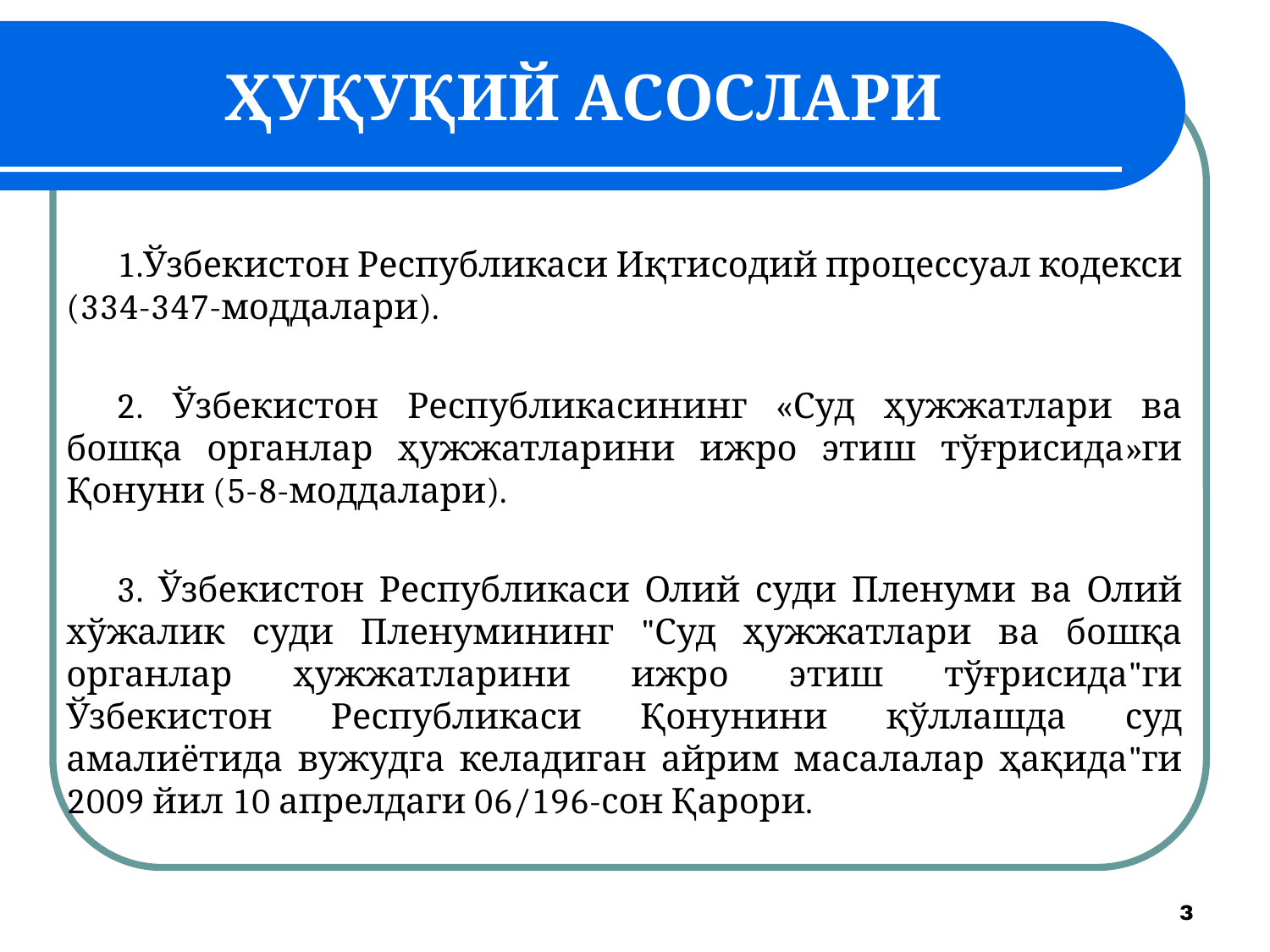

# ҲУҚУҚИЙ АСОСЛАРИ

1.Ўзбекистон Республикаси Иқтисодий процессуал кодекси (334-347-моддалари).

2. Ўзбекистон Республикасининг «Суд ҳужжатлари ва бошқа органлар ҳужжатларини ижро этиш тўғрисида»ги Қонуни (5-8-моддалари).

3. Ўзбекистон Республикаси Олий суди Пленуми ва Олий хўжалик суди Пленумининг "Суд ҳужжатлари ва бошқа органлар ҳужжатларини ижро этиш тўғрисида"ги Ўзбекистон Республикаси Қонунини қўллашда суд амалиётида вужудга келадиган айрим масалалар ҳақида"ги 2009 йил 10 апрелдаги 06/196-сон Қарори.

3